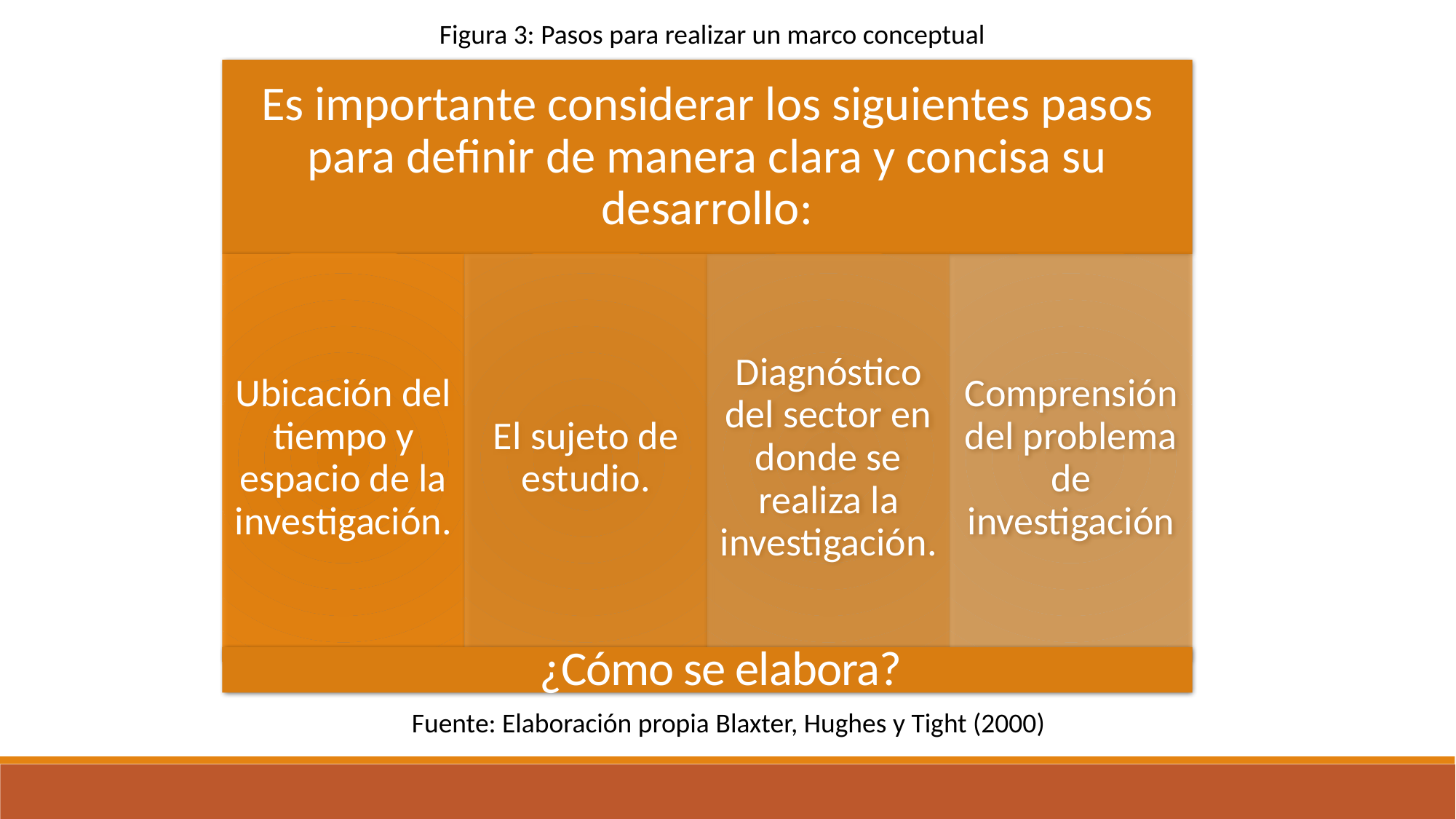

Figura 3: Pasos para realizar un marco conceptual
Es importante considerar los siguientes pasos para definir de manera clara y concisa su desarrollo:
Ubicación del tiempo y espacio de la investigación.
El sujeto de estudio.
Diagnóstico del sector en donde se realiza la investigación.
Comprensión del problema de investigación
¿Cómo se elabora?
Fuente: Elaboración propia Blaxter, Hughes y Tight (2000)